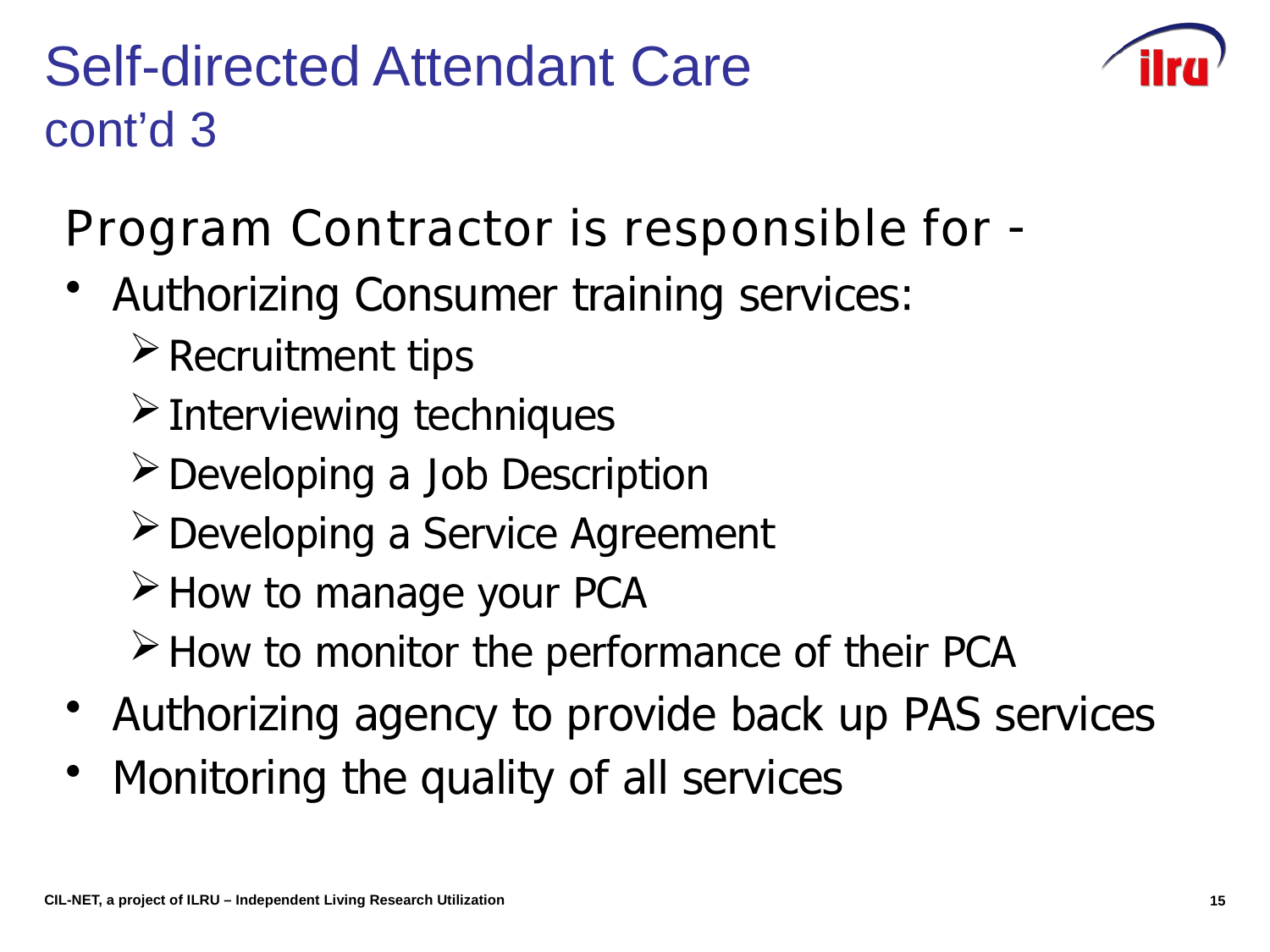

# Self-directed Attendant Care cont’d 3
Program Contractor is responsible for -
Authorizing Consumer training services:
Recruitment tips
Interviewing techniques
Developing a Job Description
Developing a Service Agreement
How to manage your PCA
How to monitor the performance of their PCA
Authorizing agency to provide back up PAS services
Monitoring the quality of all services